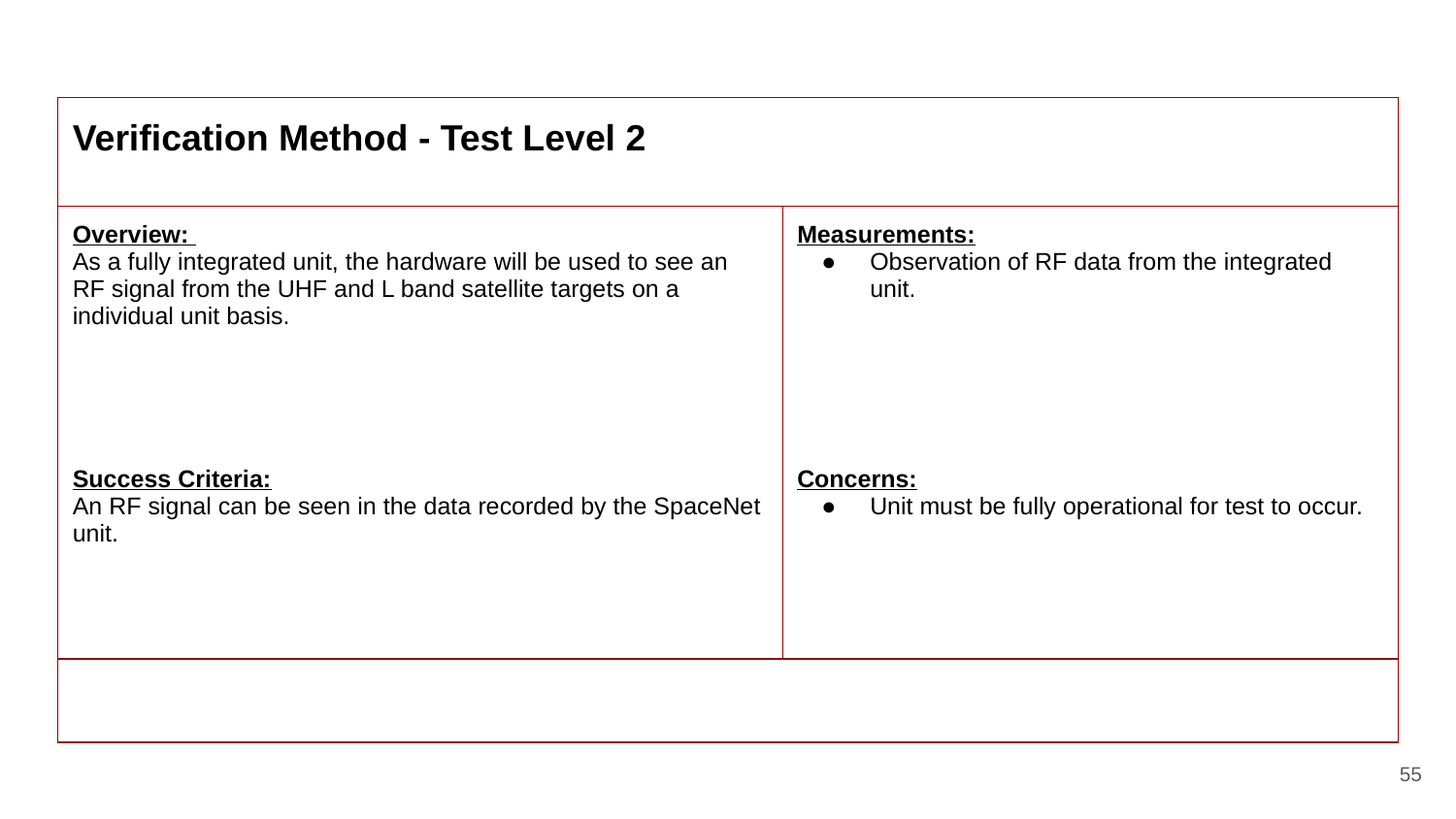

| Verification Method - Test Level 2 |  |
| --- | --- |
| Overview: As a fully integrated unit, the hardware will be used to see an RF signal from the UHF and L band satellite targets on a individual unit basis. Success Criteria: An RF signal can be seen in the data recorded by the SpaceNet unit. | Measurements: Observation of RF data from the integrated unit. Concerns: Unit must be fully operational for test to occur. |
|  |  |

55